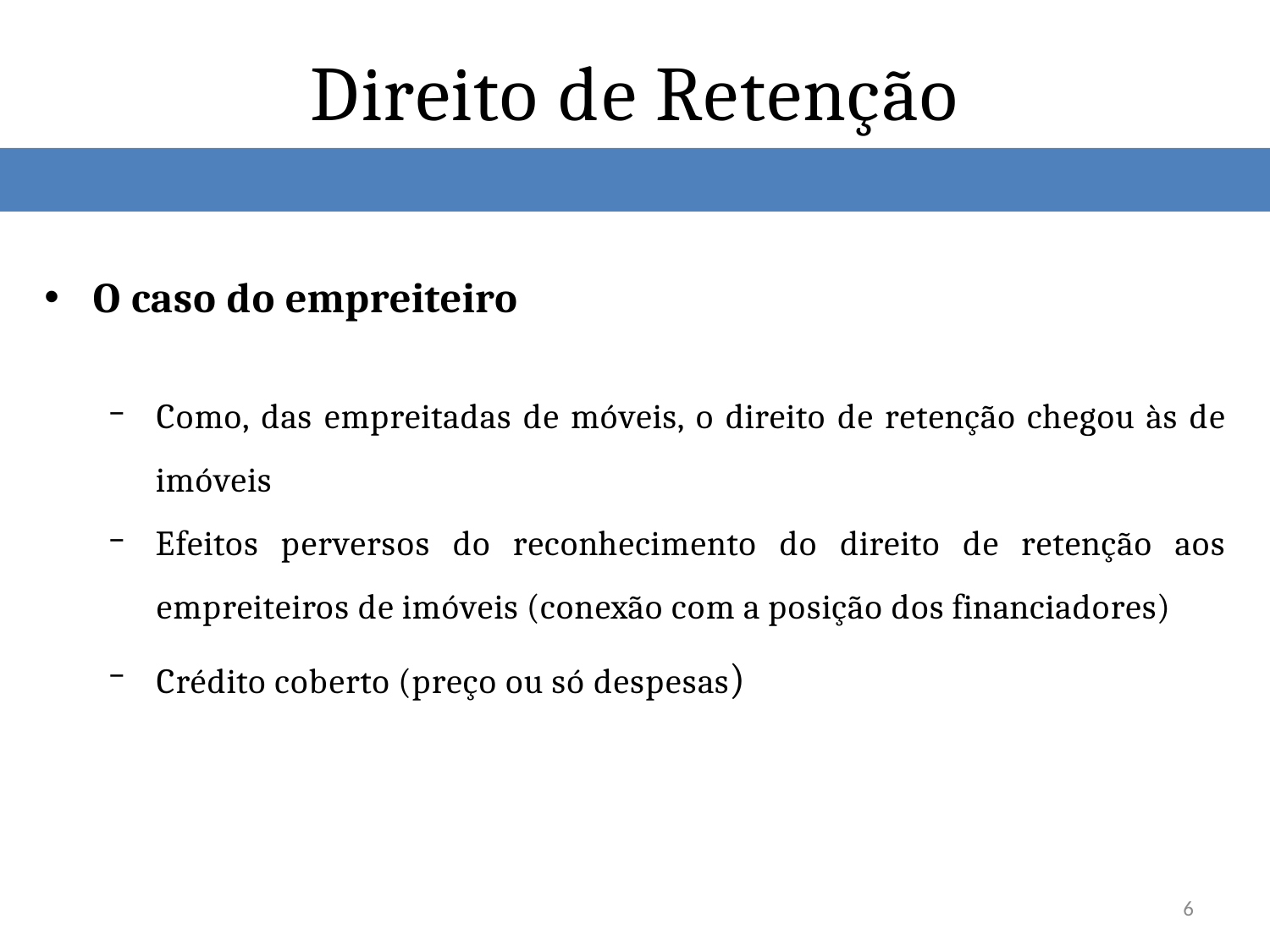

# Direito de Retenção

O caso do empreiteiro

Como, das empreitadas de móveis, o direito de retenção chegou às de imóveis
Efeitos perversos do reconhecimento do direito de retenção aos empreiteiros de imóveis (conexão com a posição dos financiadores)
Crédito coberto (preço ou só despesas)
6